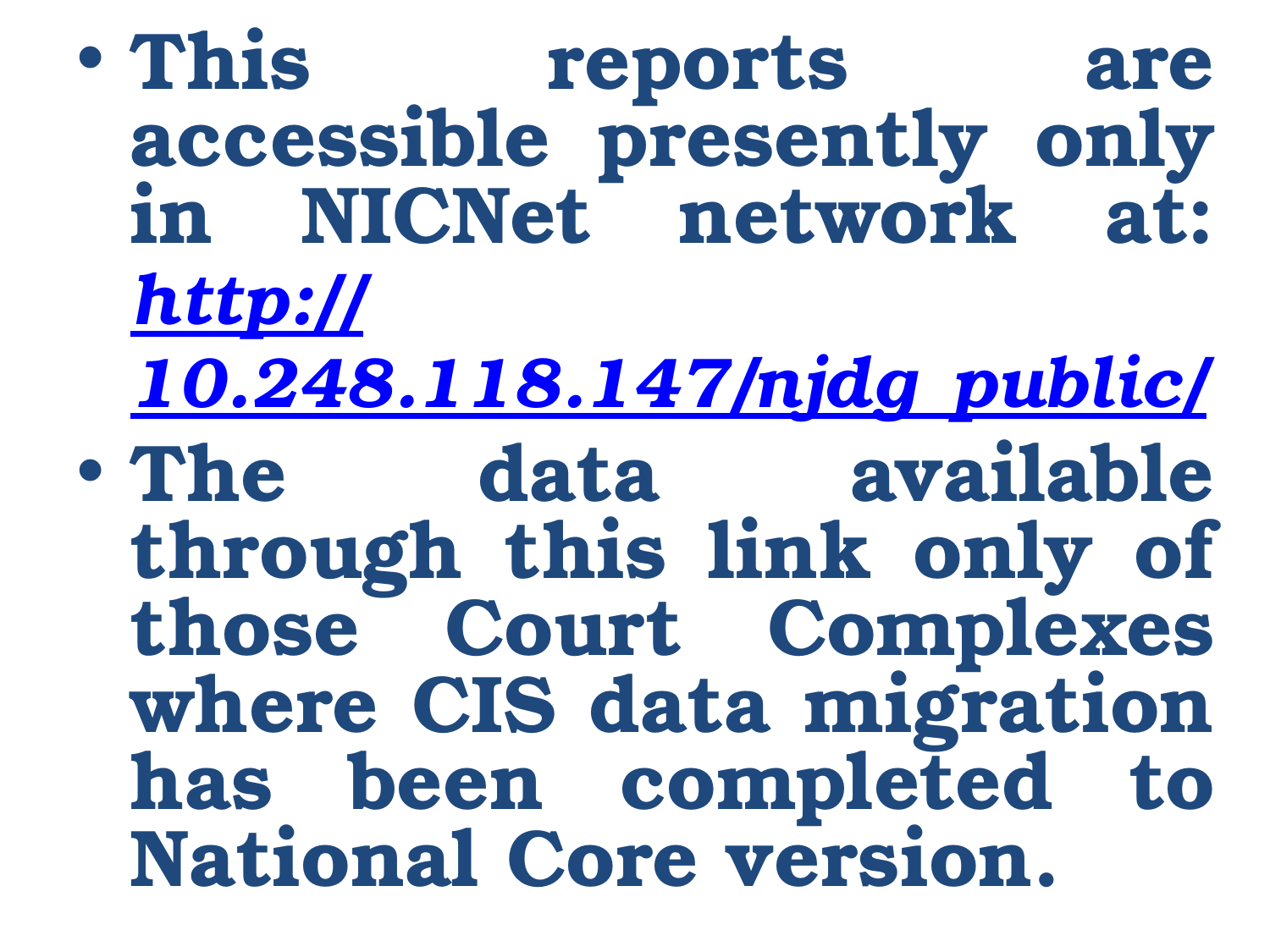

This reports are accessible presently only in NICNet network at: http://10.248.118.147/njdg_public/
The data available through this link only of those Court Complexes where CIS data migration has been completed to National Core version.